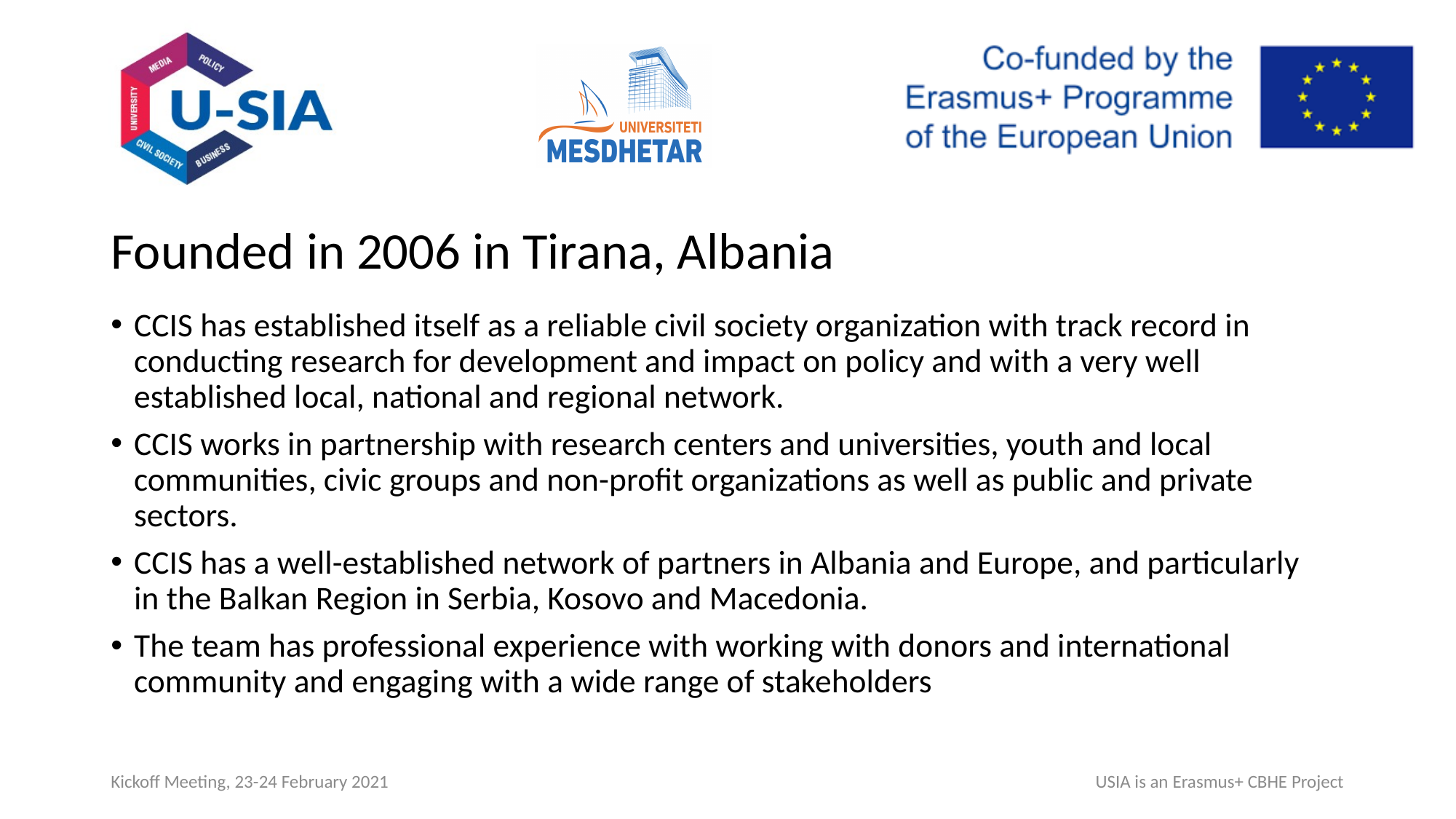

# Founded in 2006 in Tirana, Albania
CCIS has established itself as a reliable civil society organization with track record in conducting research for development and impact on policy and with a very well established local, national and regional network.
CCIS works in partnership with research centers and universities, youth and local communities, civic groups and non-profit organizations as well as public and private sectors.
CCIS has a well-established network of partners in Albania and Europe, and particularly in the Balkan Region in Serbia, Kosovo and Macedonia.
The team has professional experience with working with donors and international community and engaging with a wide range of stakeholders

Kickoff Meeting, 23-24 February 2021
USIA is an Erasmus+ CBHE Project